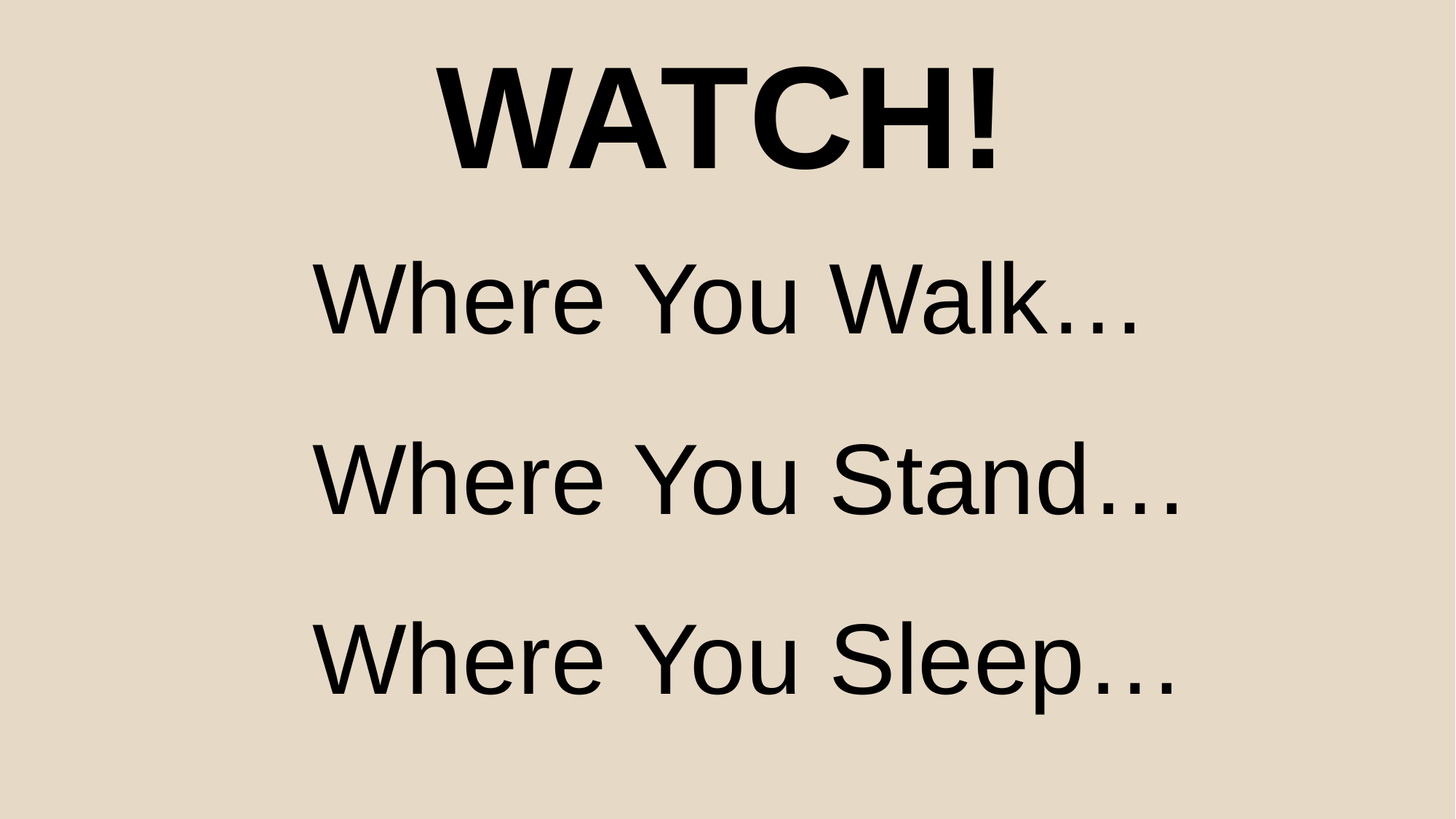

WATCH!
Where You Walk…
Where You Stand…
Where You Sleep…